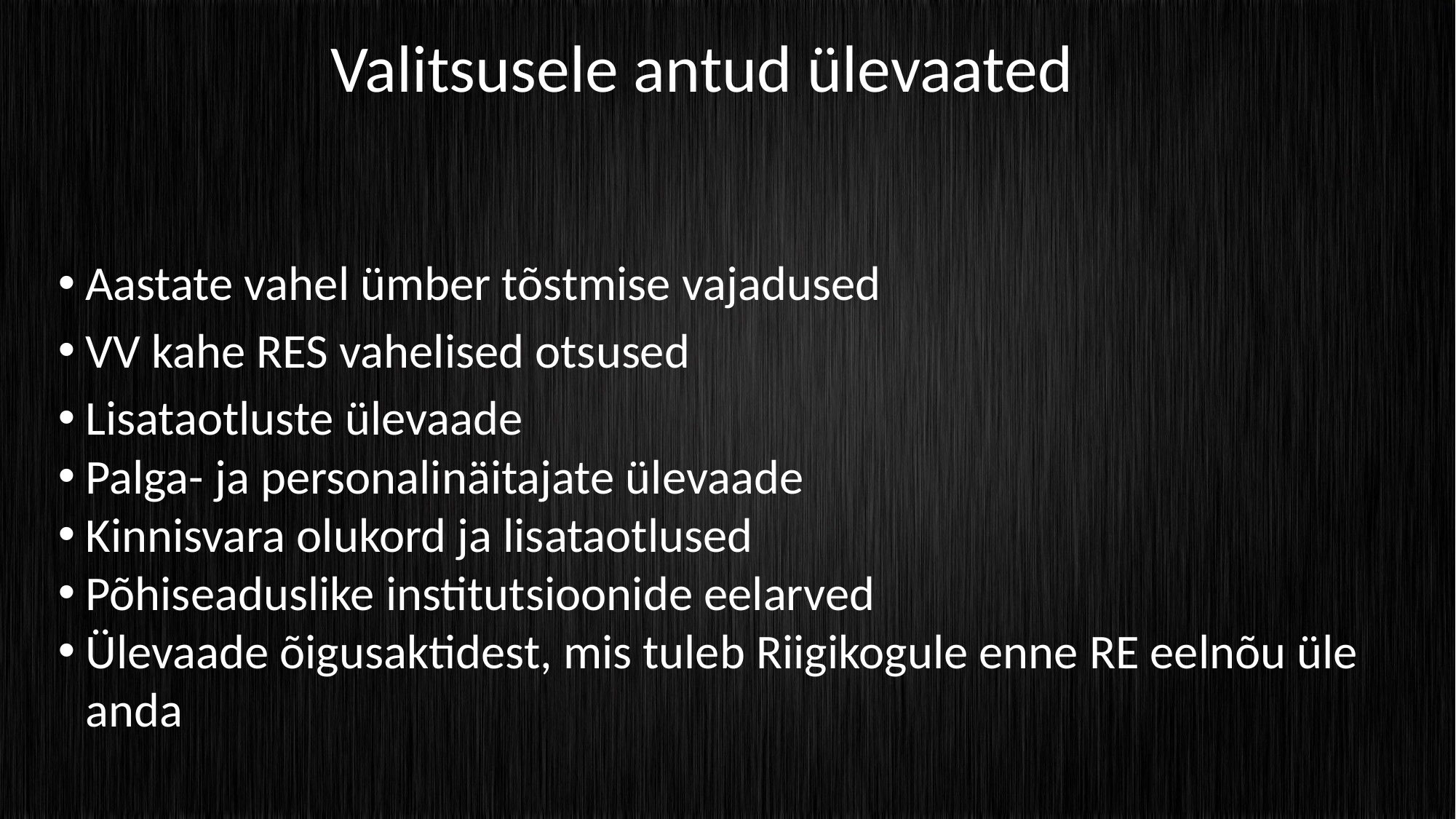

Valitsusele antud ülevaated
Aastate vahel ümber tõstmise vajadused
VV kahe RES vahelised otsused
Lisataotluste ülevaade
Palga- ja personalinäitajate ülevaade
Kinnisvara olukord ja lisataotlused
Põhiseaduslike institutsioonide eelarved
Ülevaade õigusaktidest, mis tuleb Riigikogule enne RE eelnõu üle anda